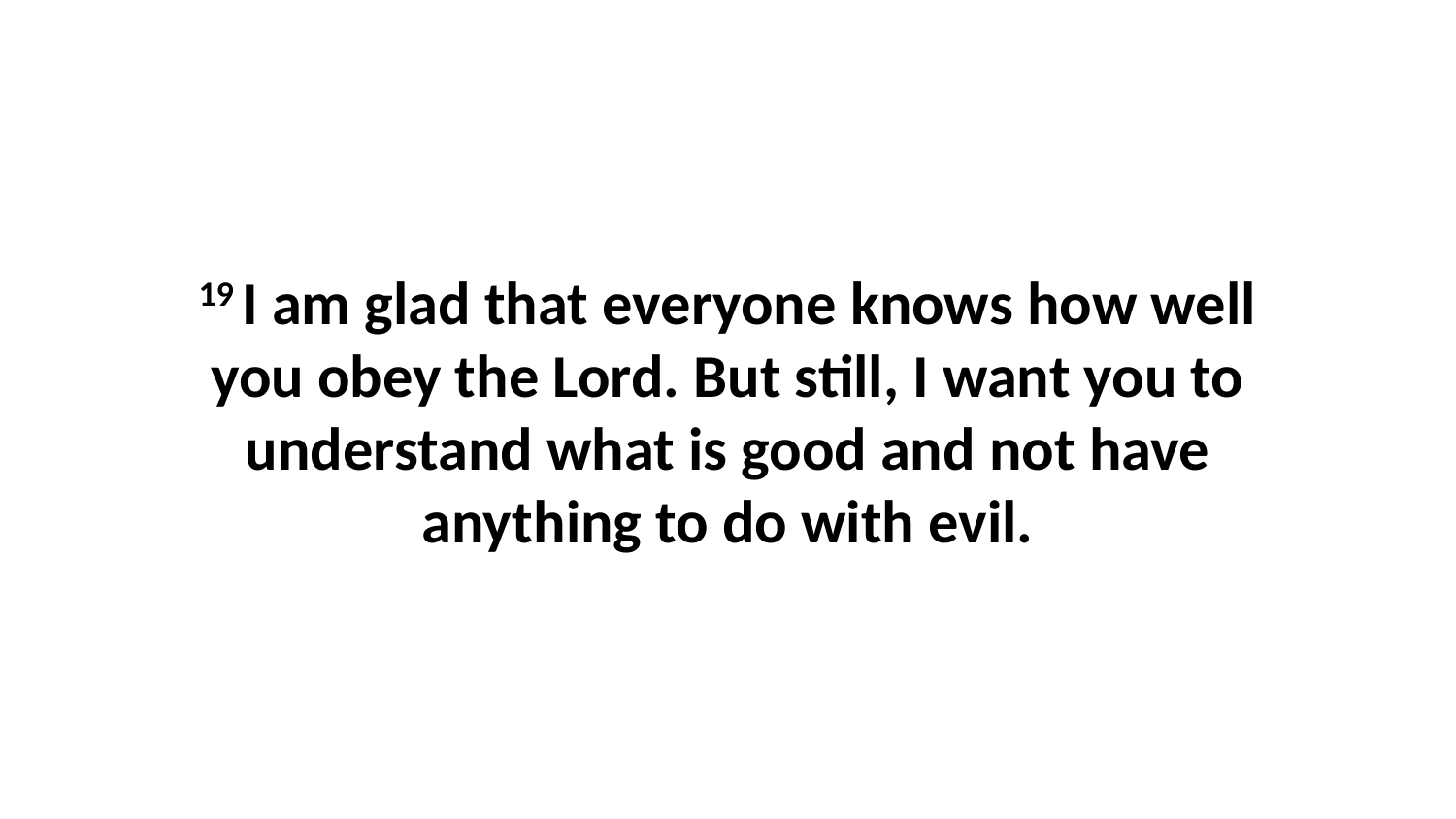

19 I am glad that everyone knows how well you obey the Lord. But still, I want you to understand what is good and not have anything to do with evil.